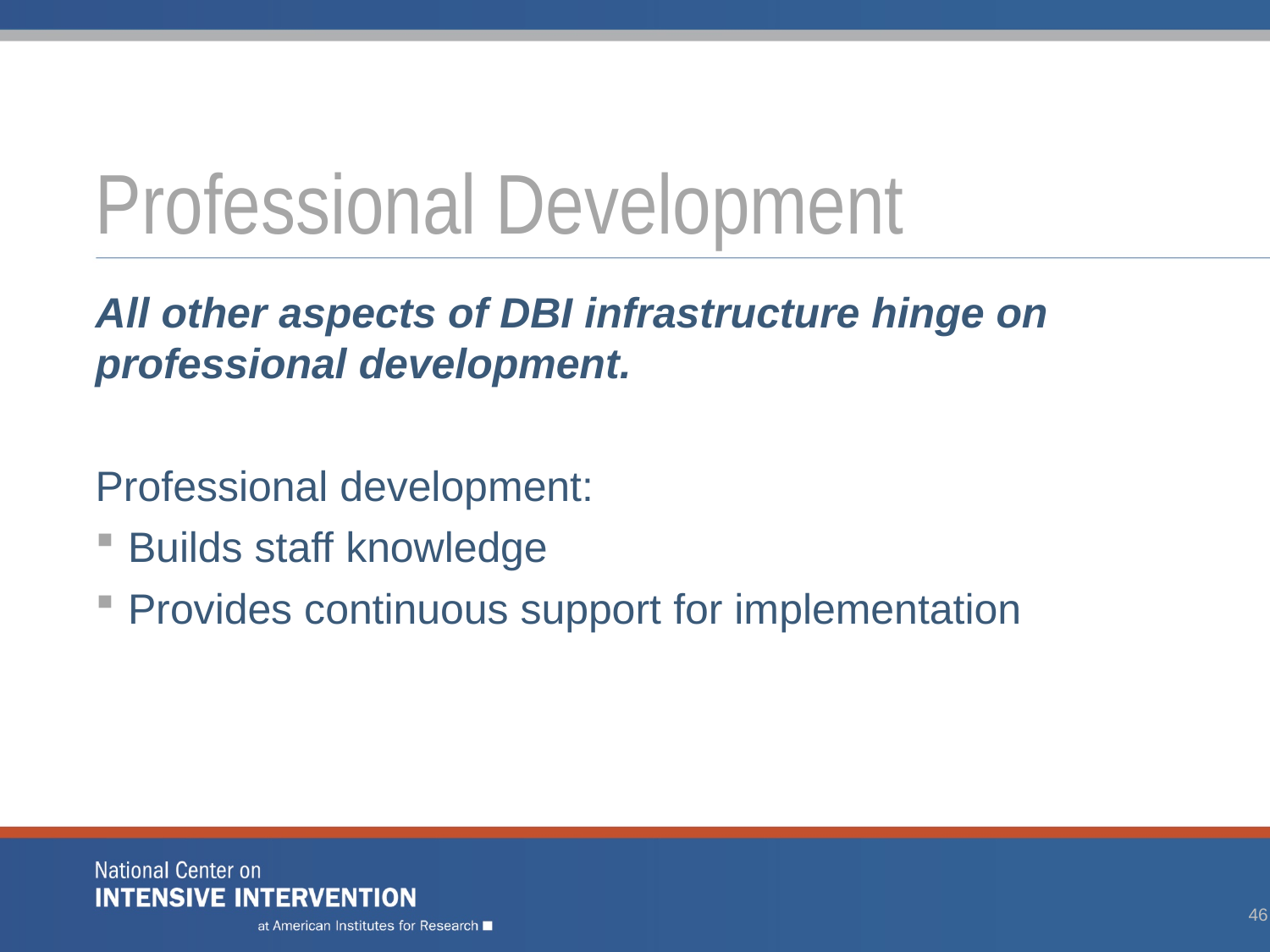

# Professional Development
All other aspects of DBI infrastructure hinge on professional development.

Professional development:
Builds staff knowledge
Provides continuous support for implementation

46